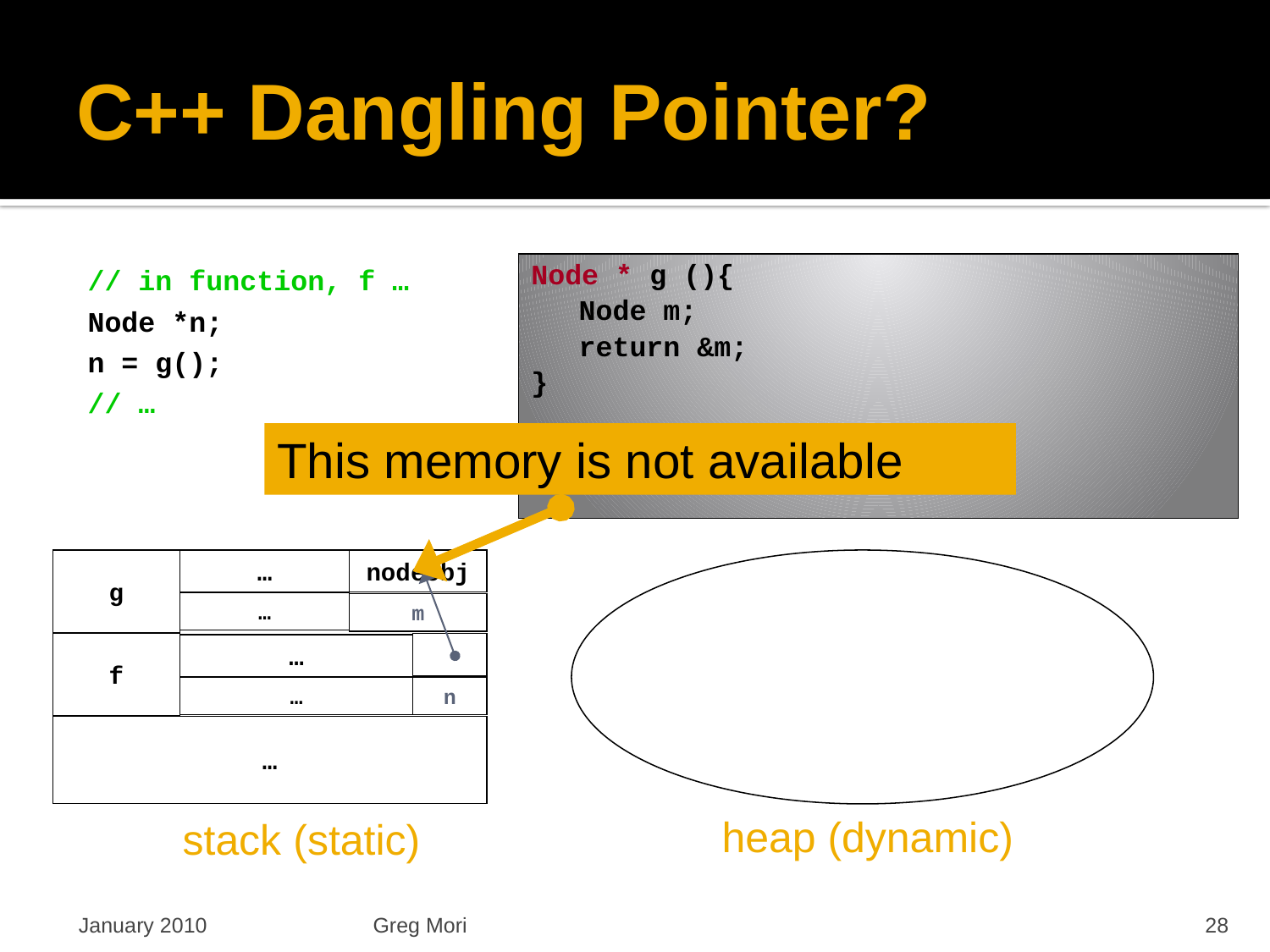

# C++ Dangling Pointer?
// in function, f …
Node *n;
n = g();
// …
Node * g (){
	Node m;
	return &m;
}
This memory is not available

g
…
nodeObj
…
m

f

…
…
n
…
heap (dynamic)
stack (static)
January 2010
Greg Mori
28